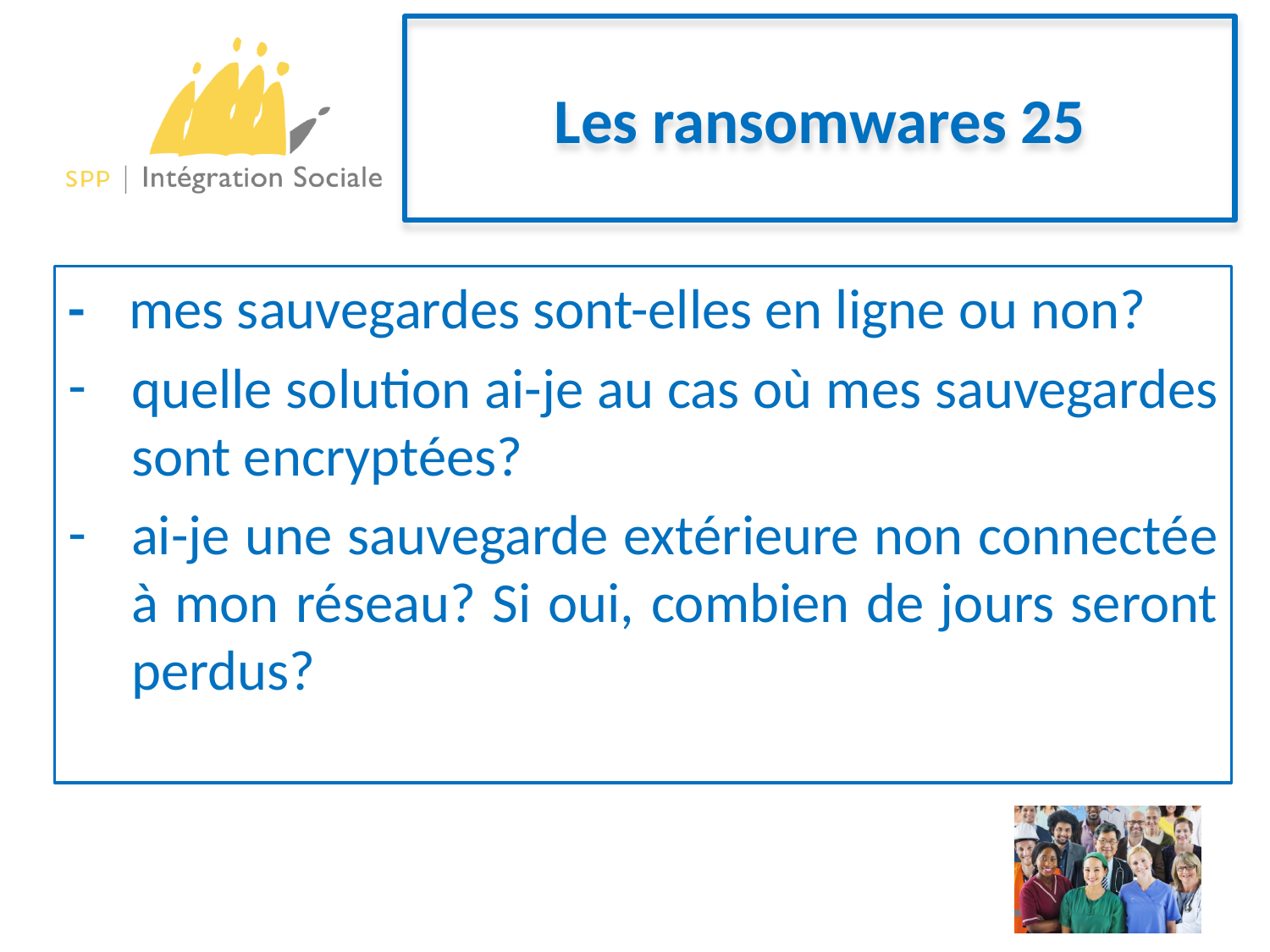

# Les ransomwares 25
-	mes sauvegardes sont-elles en ligne ou non?
quelle solution ai-je au cas où mes sauvegardes sont encryptées?
ai-je une sauvegarde extérieure non connectée à mon réseau? Si oui, combien de jours seront perdus?